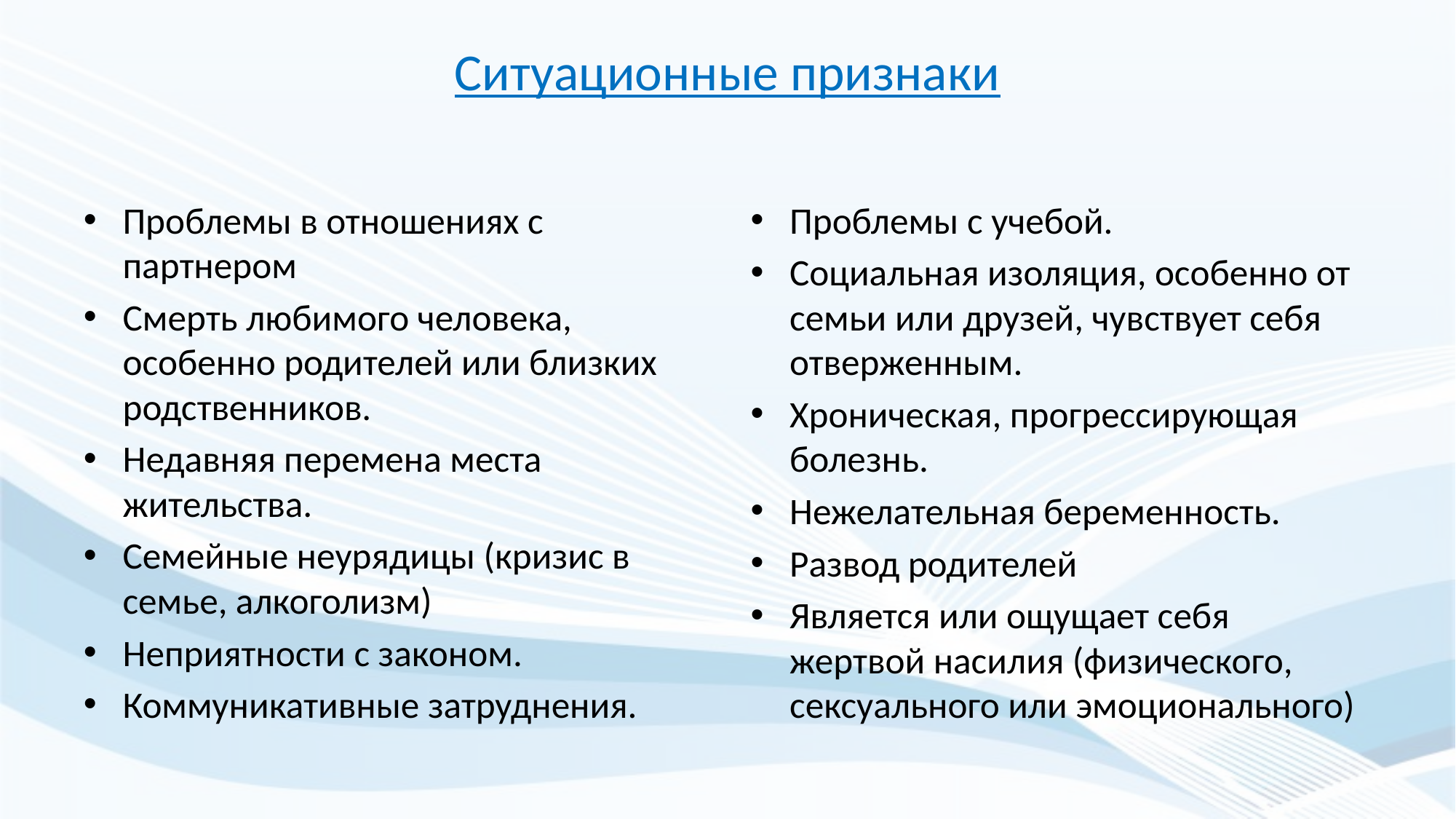

# Ситуационные признаки
Проблемы в отношениях с партнером
Смерть любимого человека, особенно родителей или близких родственников.
Недавняя перемена места жительства.
Семейные неурядицы (кризис в семье, алкоголизм)
Неприятности с законом.
Коммуникативные затруднения.

Проблемы с учебой.
Социальная изоляция, особенно от семьи или друзей, чувствует себя отверженным.
Хроническая, прогрессирующая болезнь.
Нежелательная беременность.
Развод родителей
Является или ощущает себя жертвой насилия (физического, сексуального или эмоционального)